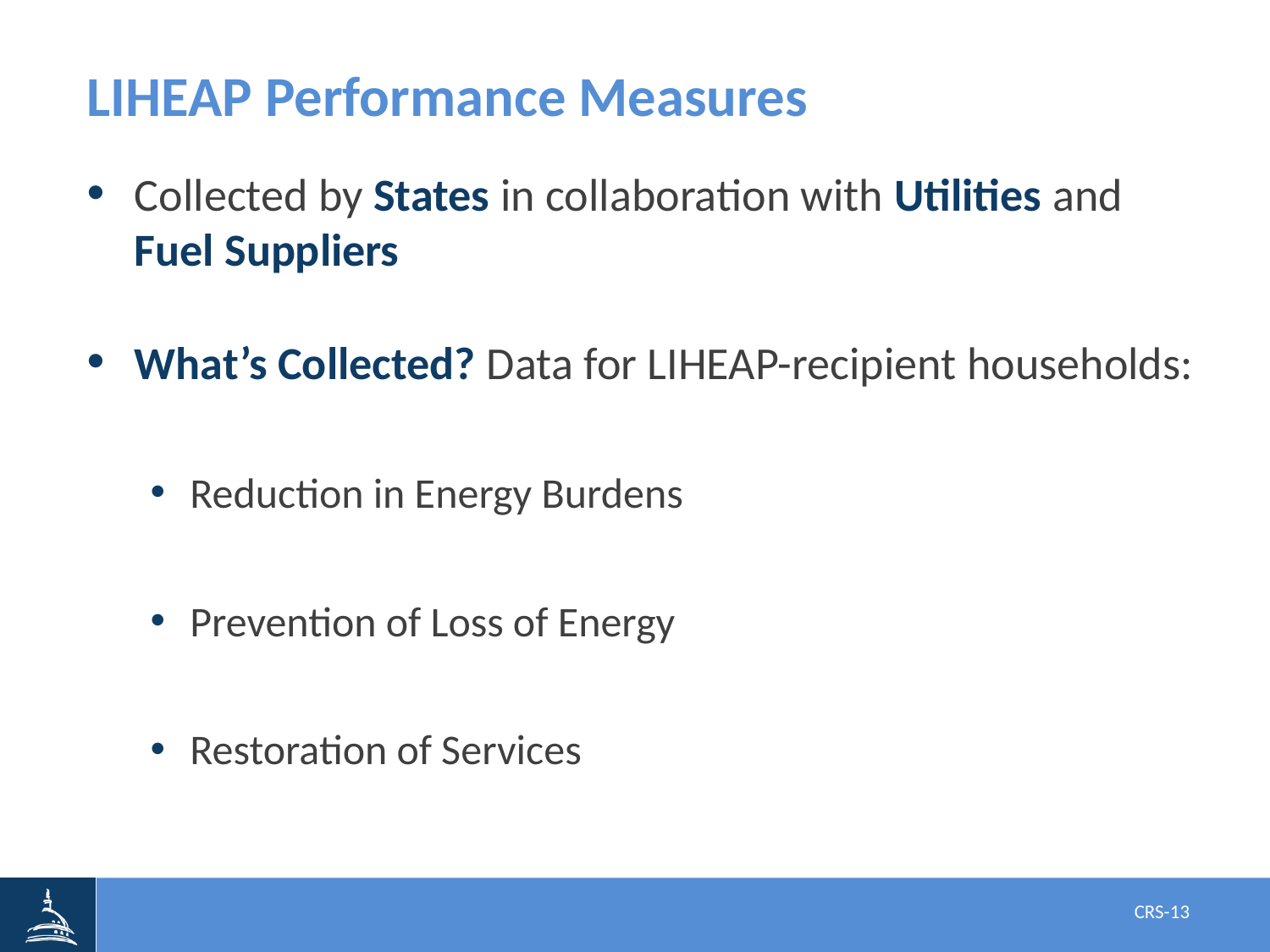

# LIHEAP Performance Measures
Collected by States in collaboration with Utilities and Fuel Suppliers

What’s Collected? Data for LIHEAP-recipient households:

Reduction in Energy Burdens

Prevention of Loss of Energy

Restoration of Services